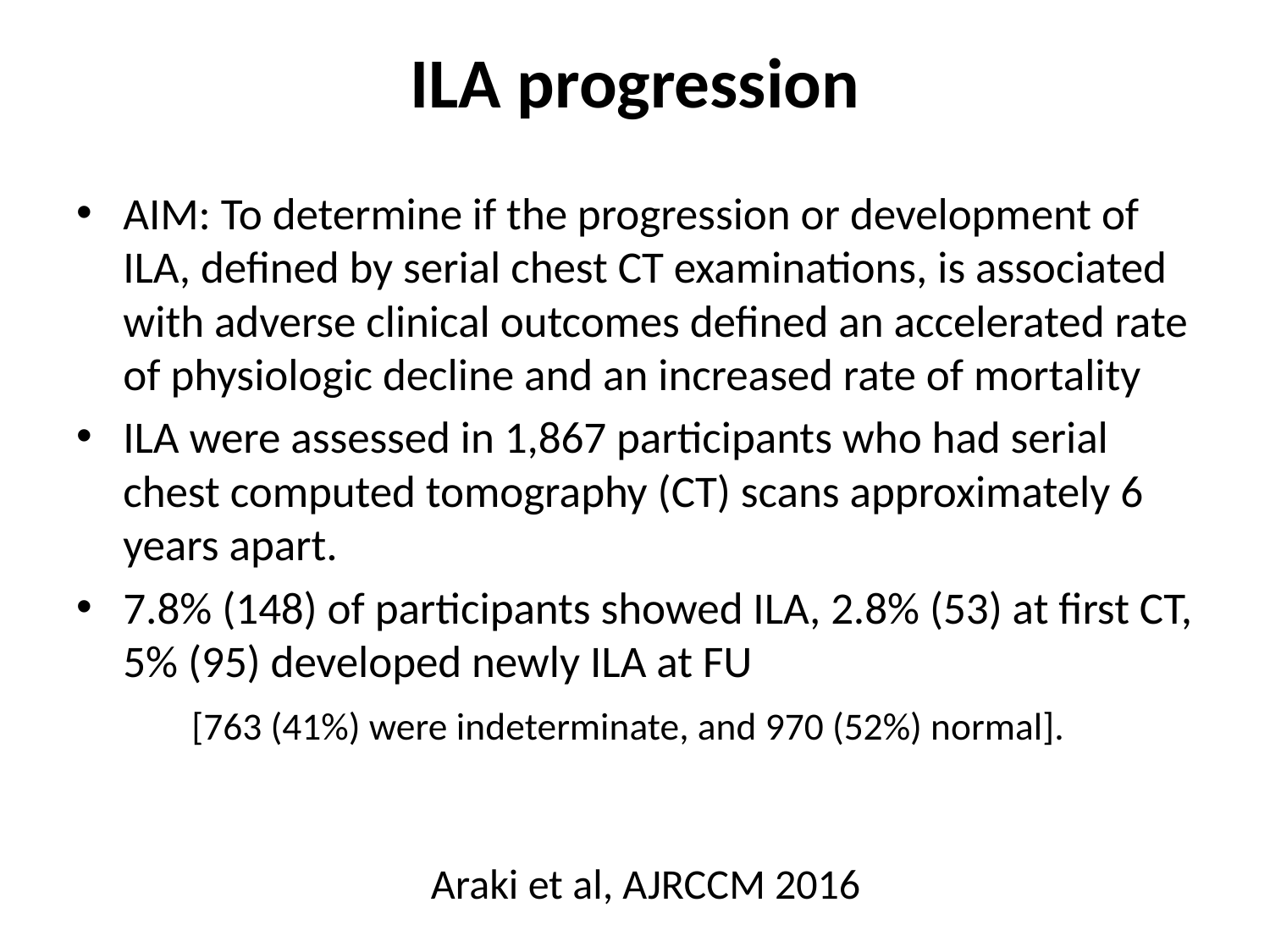

# ILA progression
AIM: To determine if the progression or development of ILA, defined by serial chest CT examinations, is associated with adverse clinical outcomes defined an accelerated rate of physiologic decline and an increased rate of mortality
ILA were assessed in 1,867 participants who had serial chest computed tomography (CT) scans approximately 6 years apart.
7.8% (148) of participants showed ILA, 2.8% (53) at first CT, 5% (95) developed newly ILA at FU
	[763 (41%) were indeterminate, and 970 (52%) normal].

Araki et al, AJRCCM 2016